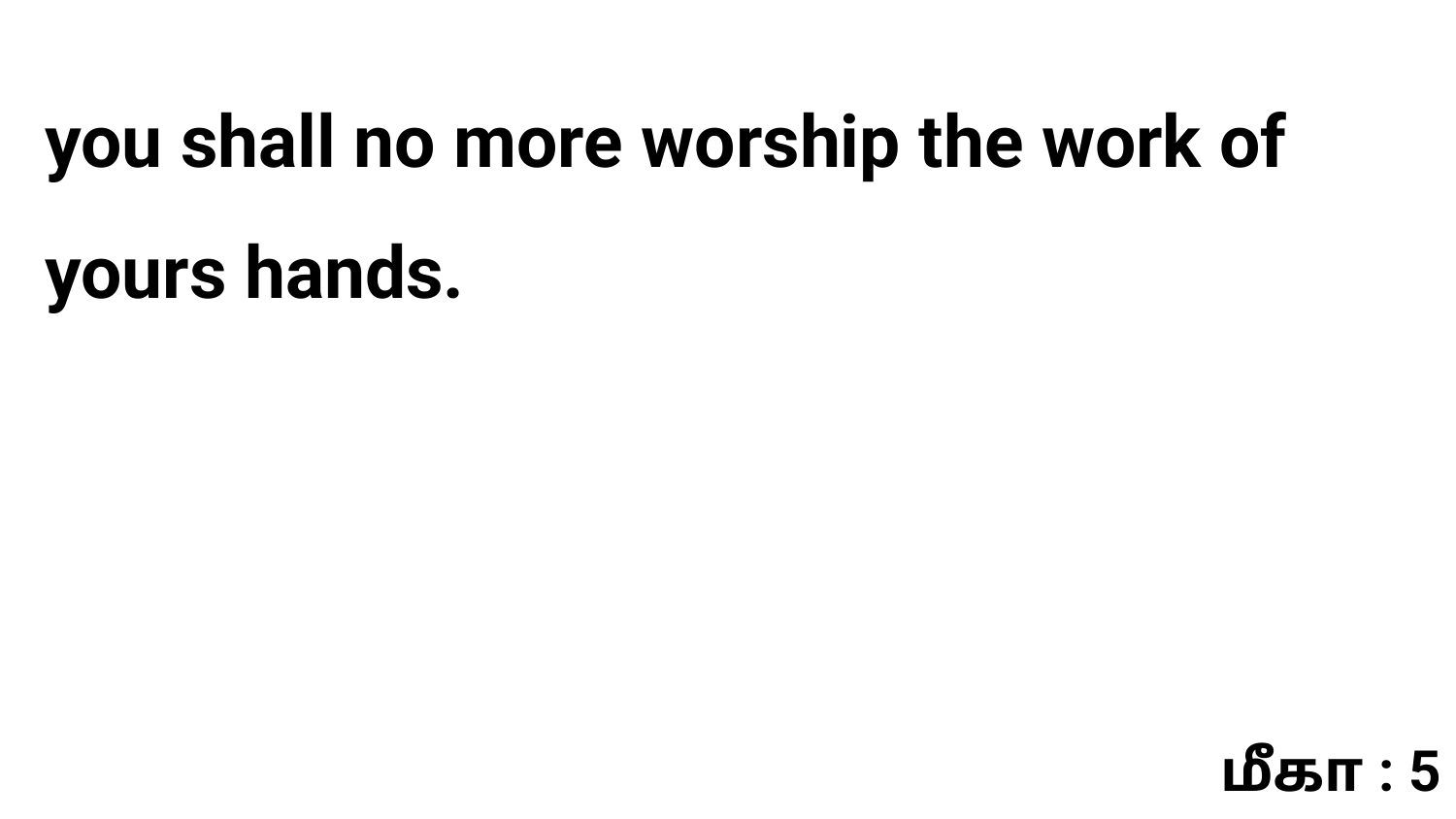

you shall no more worship the work of yours hands.
மீகா : 5